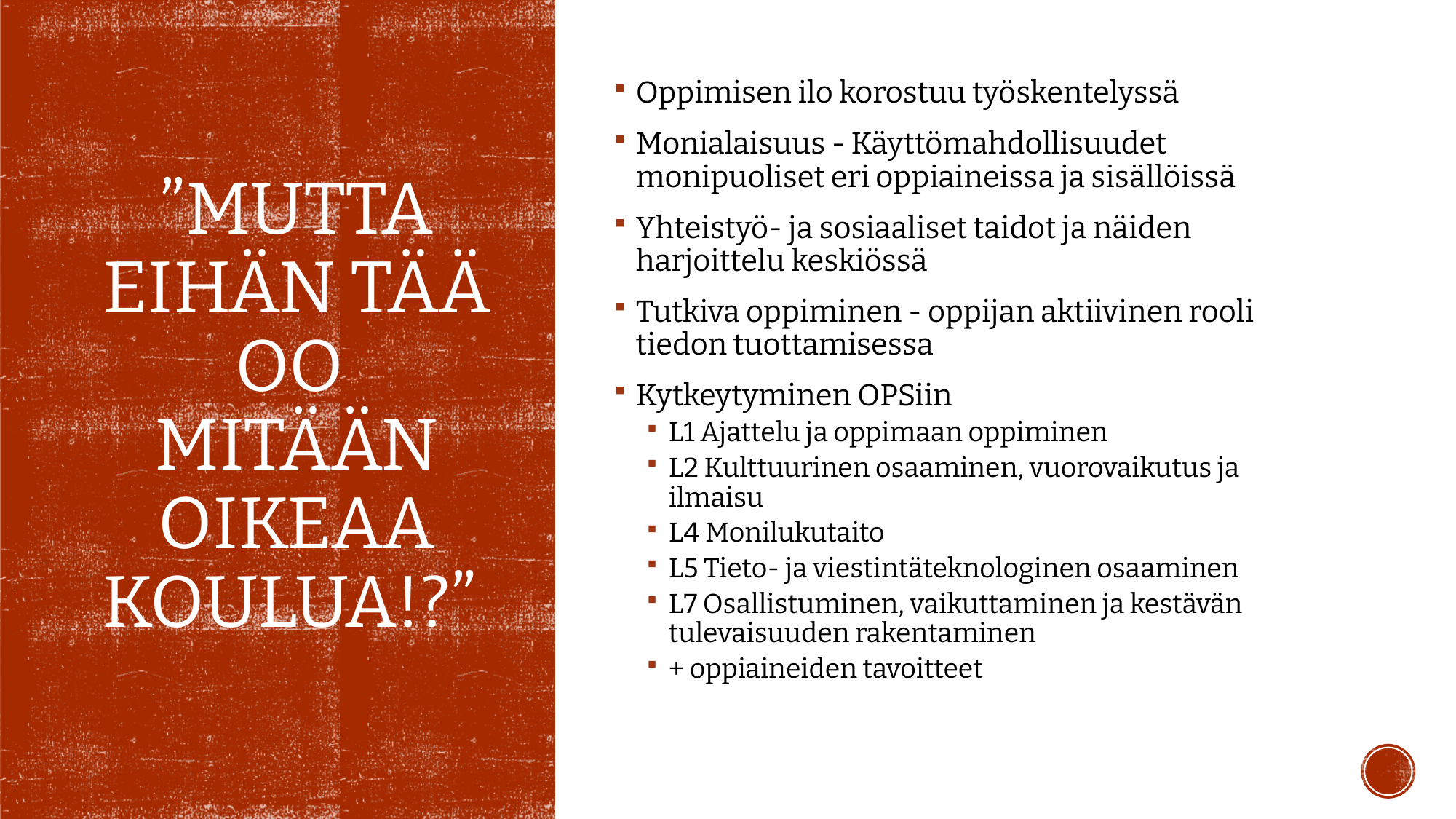

Oppimisen ilo korostuu työskentelyssä
Monialaisuus - Käyttömahdollisuudet monipuoliset eri oppiaineissa ja sisällöissä
Yhteistyö- ja sosiaaliset taidot ja näiden harjoittelu keskiössä
Tutkiva oppiminen - oppijan aktiivinen rooli tiedon tuottamisessa
Kytkeytyminen OPSiin
L1 Ajattelu ja oppimaan oppiminen
L2 Kulttuurinen osaaminen, vuorovaikutus ja ilmaisu
L4 Monilukutaito
L5 Tieto- ja viestintäteknologinen osaaminen
L7 Osallistuminen, vaikuttaminen ja kestävän tulevaisuuden rakentaminen
+ oppiaineiden tavoitteet

# ”mutta eihän tää oo mitään oikeaa koulua!?”